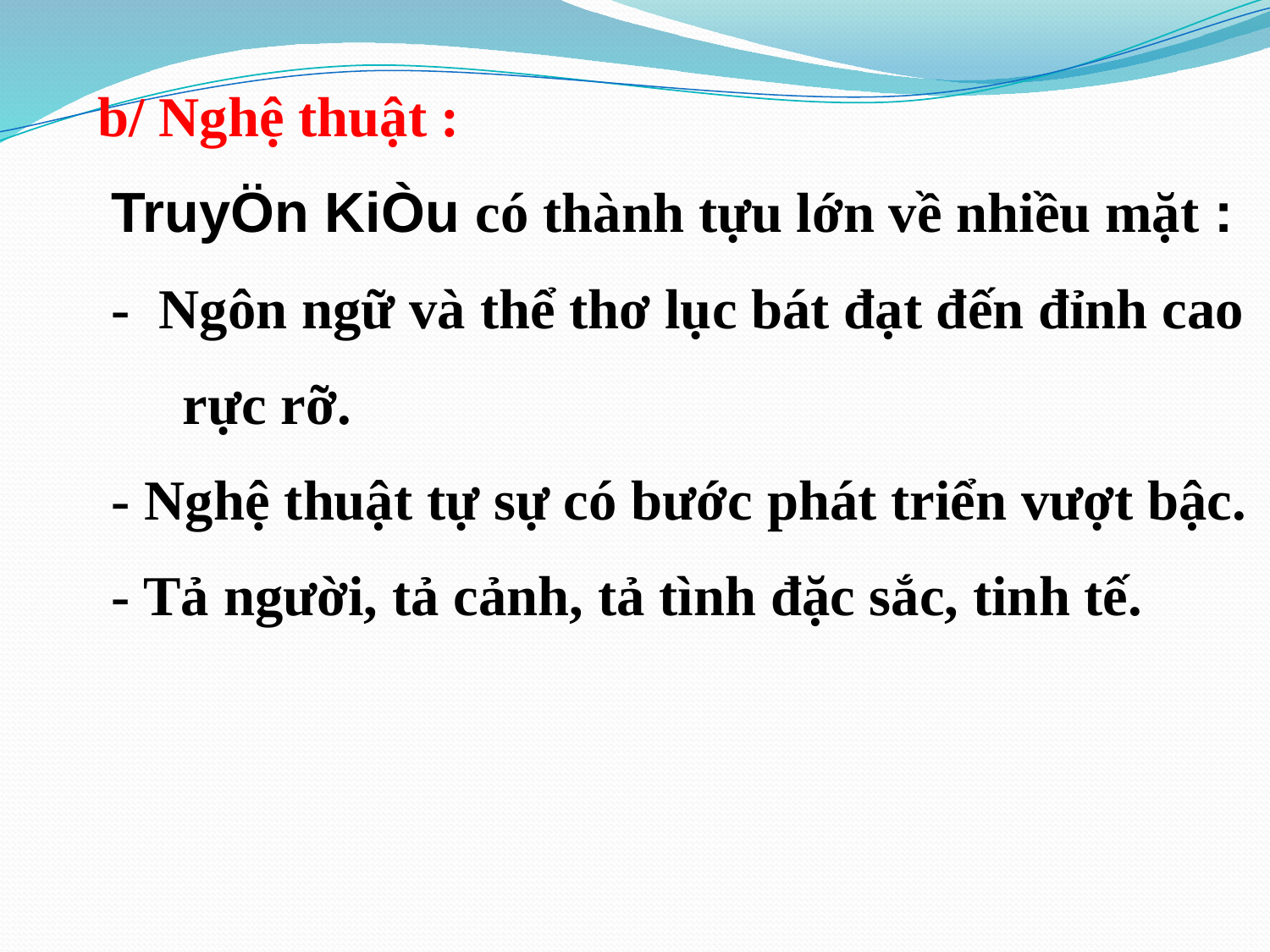

b/ Nghệ thuật :
       TruyÖn KiÒu có thành tựu lớn về nhiều mặt :
       -  Ngôn ngữ và thể thơ lục bát đạt đến đỉnh cao
            rực rỡ.
       - Nghệ thuật tự sự có bước phát triển vượt bậc.
       - Tả người, tả cảnh, tả tình đặc sắc, tinh tế.